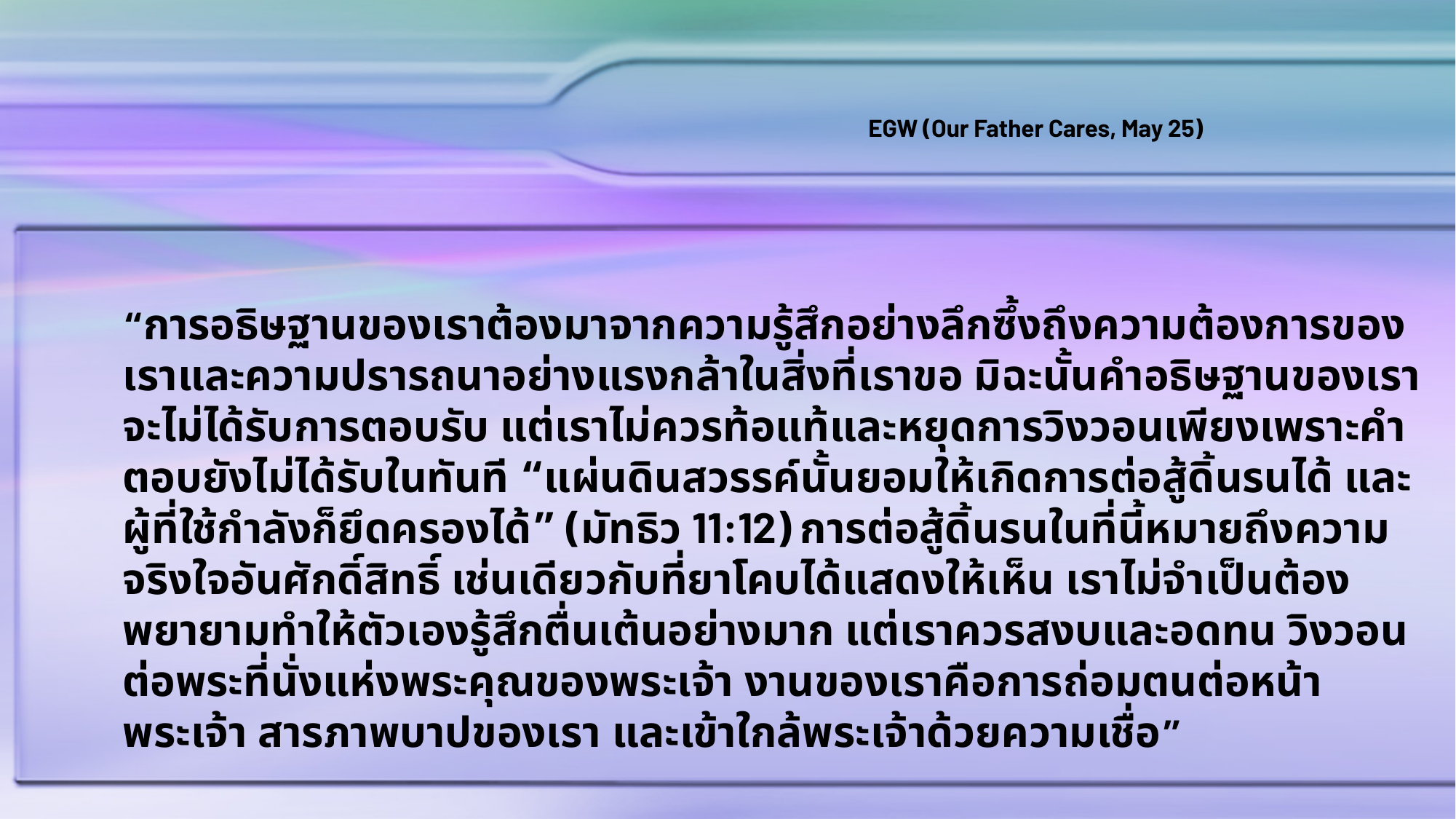

EGW (Our Father Cares, May 25)
“การอธิษฐานของเราต้องมาจากความรู้สึกอย่างลึกซึ้งถึงความต้องการของเราและความปรารถนาอย่างแรงกล้าในสิ่งที่เราขอ มิฉะนั้นคำอธิษฐานของเราจะไม่ได้รับการตอบรับ แต่เราไม่ควรท้อแท้และหยุดการวิงวอนเพียงเพราะคำตอบยังไม่ได้รับในทันที “แผ่นดินสวรรค์นั้นยอมให้เกิดการต่อสู้ดิ้นรนได้ และผู้ที่ใช้กำลังก็ยึดครองได้” (มัทธิว 11:12) การต่อสู้ดิ้นรนในที่นี้หมายถึงความจริงใจอันศักดิ์สิทธิ์ เช่นเดียวกับที่ยาโคบได้แสดงให้เห็น เราไม่จำเป็นต้องพยายามทำให้ตัวเองรู้สึกตื่นเต้นอย่างมาก แต่เราควรสงบและอดทน วิงวอนต่อพระที่นั่งแห่งพระคุณของพระเจ้า งานของเราคือการถ่อมตนต่อหน้าพระเจ้า สารภาพบาปของเรา และเข้าใกล้พระเจ้าด้วยความเชื่อ”